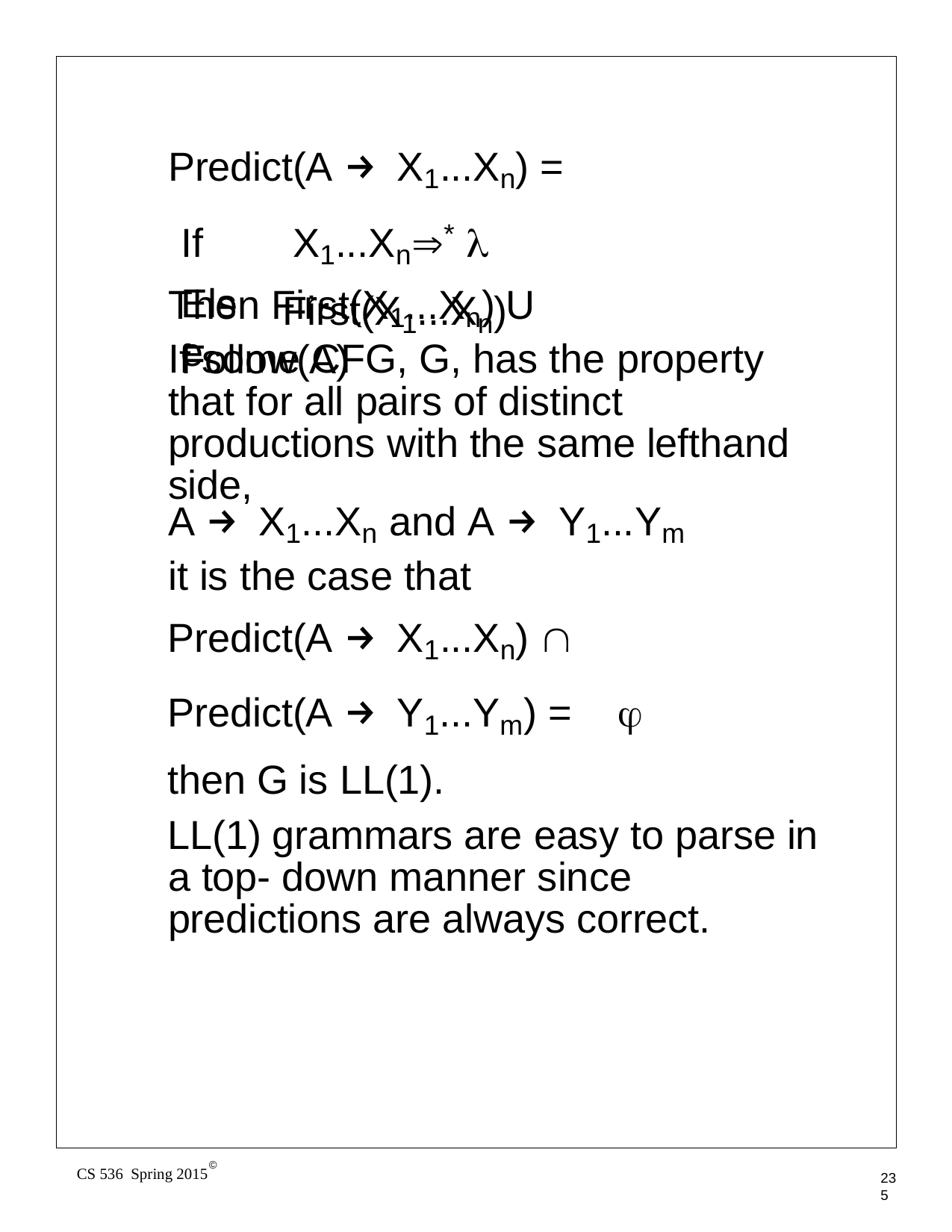

Predict(A → X1...Xn) = If	X1...Xn⇒* λ
Then First(X1...Xn) U Follow(A)
Else
First(X1...Xn)
If some CFG, G, has the property that for all pairs of distinct productions with the same lefthand side,
A → X1...Xn and A → Y1...Ym
it is the case that
Predict(A → X1...Xn) ∩
Predict(A → Y1...Ym) =	φ
then G is LL(1).
LL(1) grammars are easy to parse in a top- down manner since predictions are always correct.
©
CS 536  Spring 2015
235